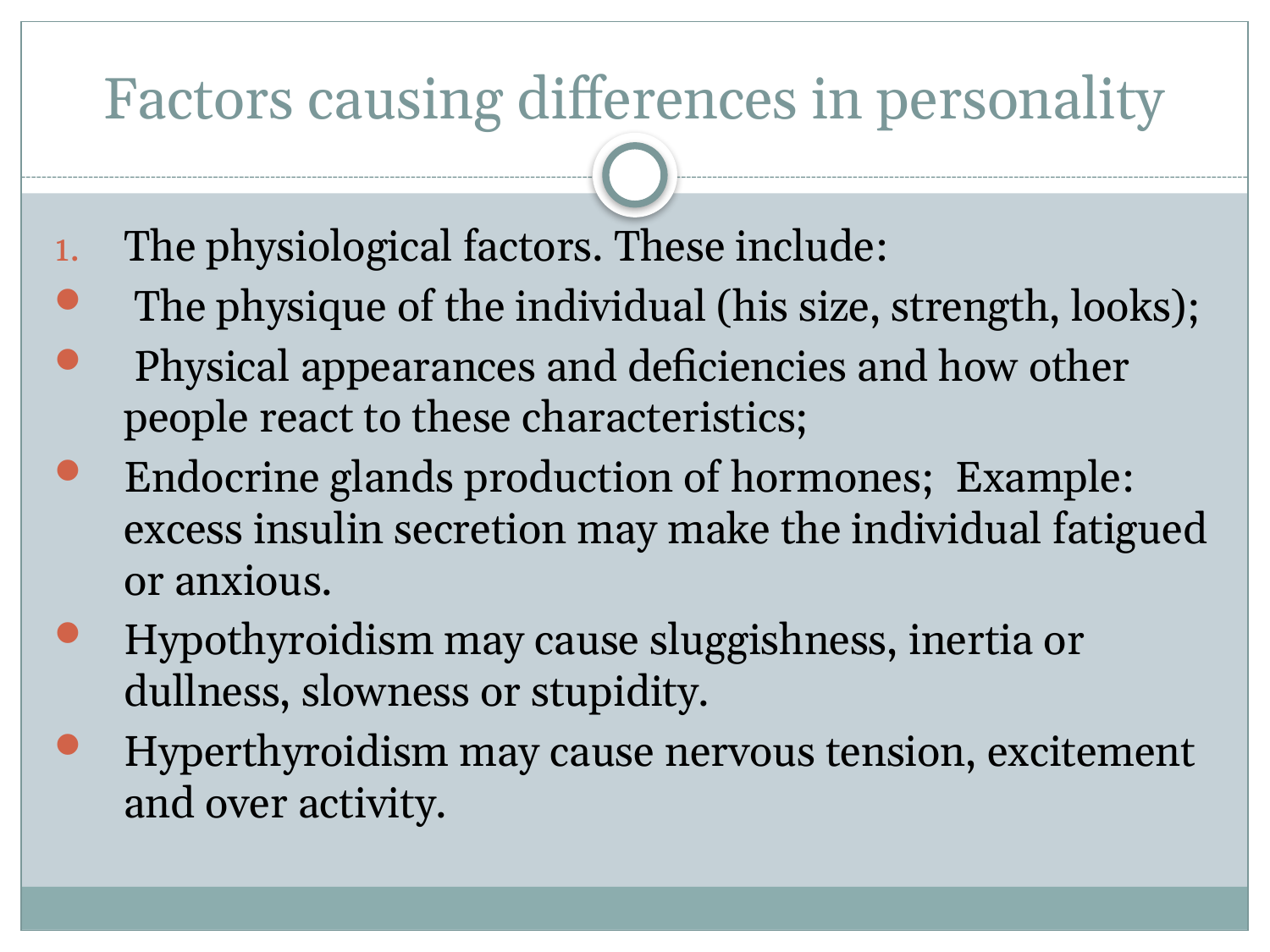

# Factors causing differences in personality
The physiological factors. These include: 
 The physique of the individual (his size, strength, looks);
 Physical appearances and deficiencies and how other people react to these characteristics; 
Endocrine glands production of hormones;  Example: excess insulin secretion may make the individual fatigued or anxious.
Hypothyroidism may cause sluggishness, inertia or dullness, slowness or stupidity.
Hyperthyroidism may cause nervous tension, excitement and over activity.